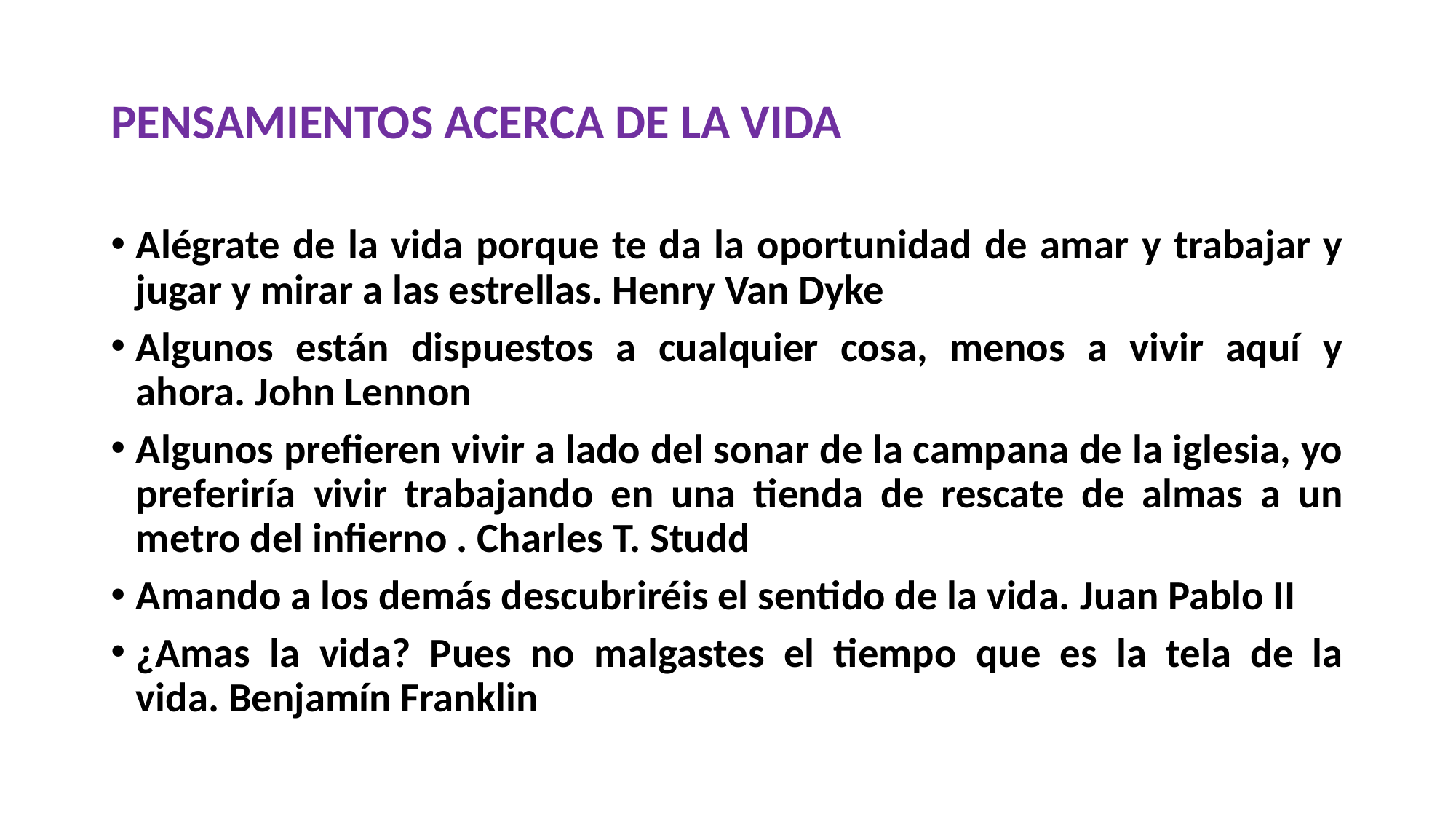

# PENSAMIENTOS ACERCA DE LA VIDA
Alégrate de la vida porque te da la oportunidad de amar y trabajar y jugar y mirar a las estrellas. Henry Van Dyke
Algunos están dispuestos a cualquier cosa, menos a vivir aquí y ahora. John Lennon
Algunos prefieren vivir a lado del sonar de la campana de la iglesia, yo preferiría vivir trabajando en una tienda de rescate de almas a un metro del infierno . Charles T. Studd
Amando a los demás descubriréis el sentido de la vida. Juan Pablo II
¿Amas la vida? Pues no malgastes el tiempo que es la tela de la vida. Benjamín Franklin